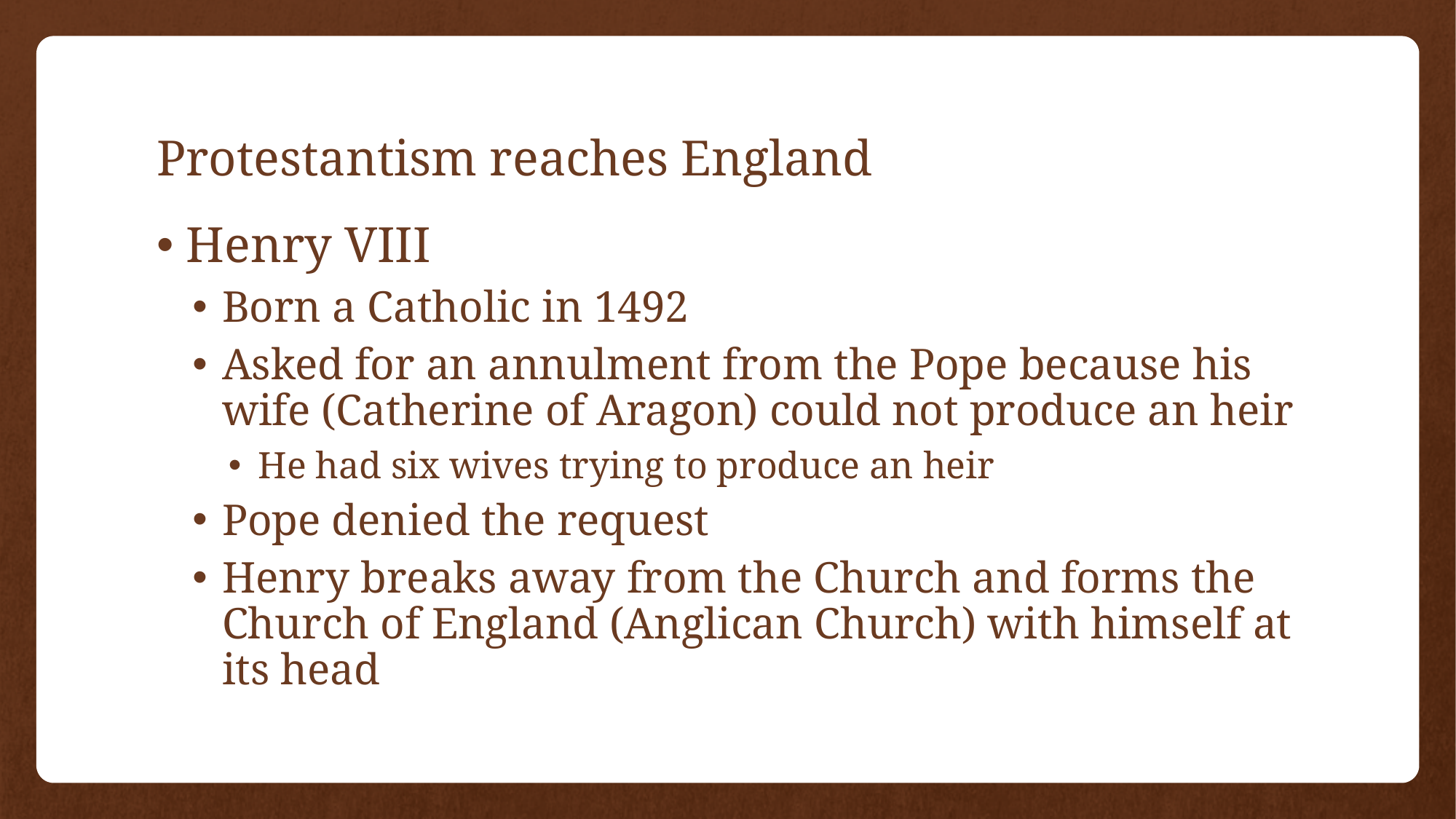

# Protestantism reaches England
Henry VIII
Born a Catholic in 1492
Asked for an annulment from the Pope because his wife (Catherine of Aragon) could not produce an heir
He had six wives trying to produce an heir
Pope denied the request
Henry breaks away from the Church and forms the Church of England (Anglican Church) with himself at its head